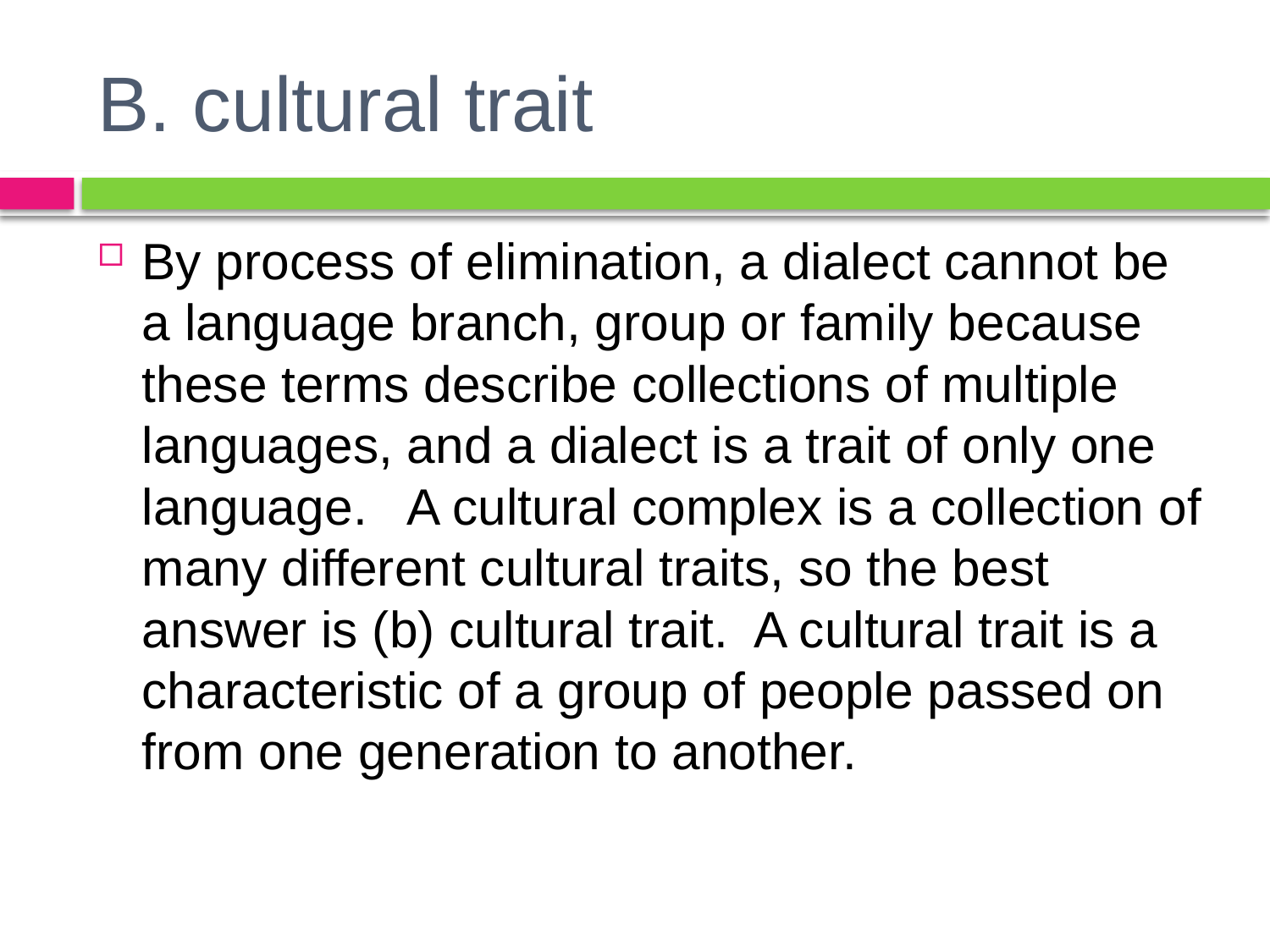

# B. cultural trait
By process of elimination, a dialect cannot be a language branch, group or family because these terms describe collections of multiple languages, and a dialect is a trait of only one language.   A cultural complex is a collection of many different cultural traits, so the best answer is (b) cultural trait.  A cultural trait is a characteristic of a group of people passed on from one generation to another.